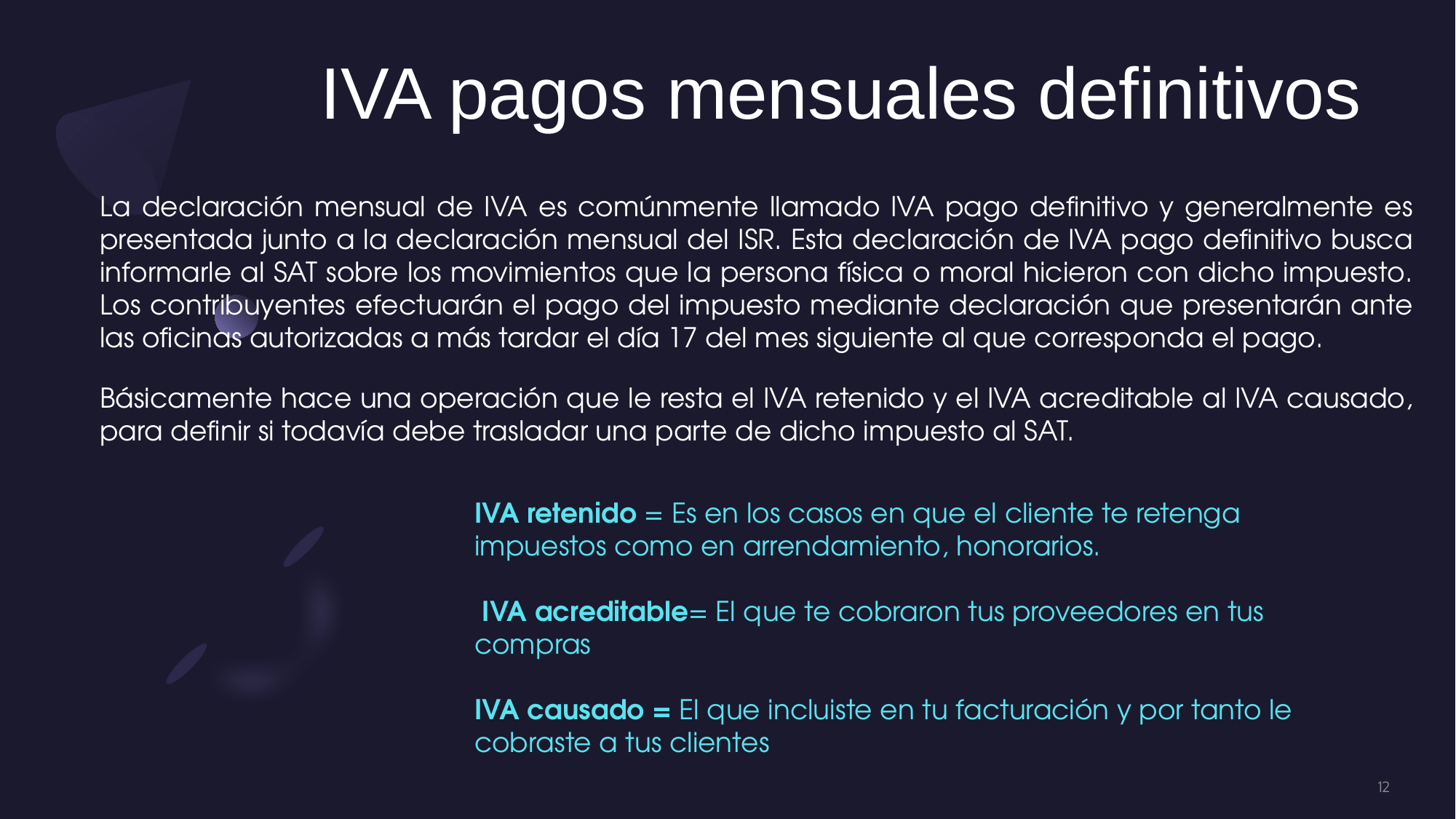

# IVA pagos mensuales definitivos
La declaración mensual de IVA es comúnmente llamado IVA pago definitivo y generalmente es presentada junto a la declaración mensual del ISR. Esta declaración de IVA pago definitivo busca informarle al SAT sobre los movimientos que la persona física o moral hicieron con dicho impuesto. Los contribuyentes efectuarán el pago del impuesto mediante declaración que presentarán ante las oficinas autorizadas a más tardar el día 17 del mes siguiente al que corresponda el pago.
Básicamente hace una operación que le resta el IVA retenido y el IVA acreditable al IVA causado, para definir si todavía debe trasladar una parte de dicho impuesto al SAT.
IVA retenido = Es en los casos en que el cliente te retenga impuestos como en arrendamiento, honorarios.

 IVA acreditable= El que te cobraron tus proveedores en tus compras

IVA causado = El que incluiste en tu facturación y por tanto le cobraste a tus clientes
12